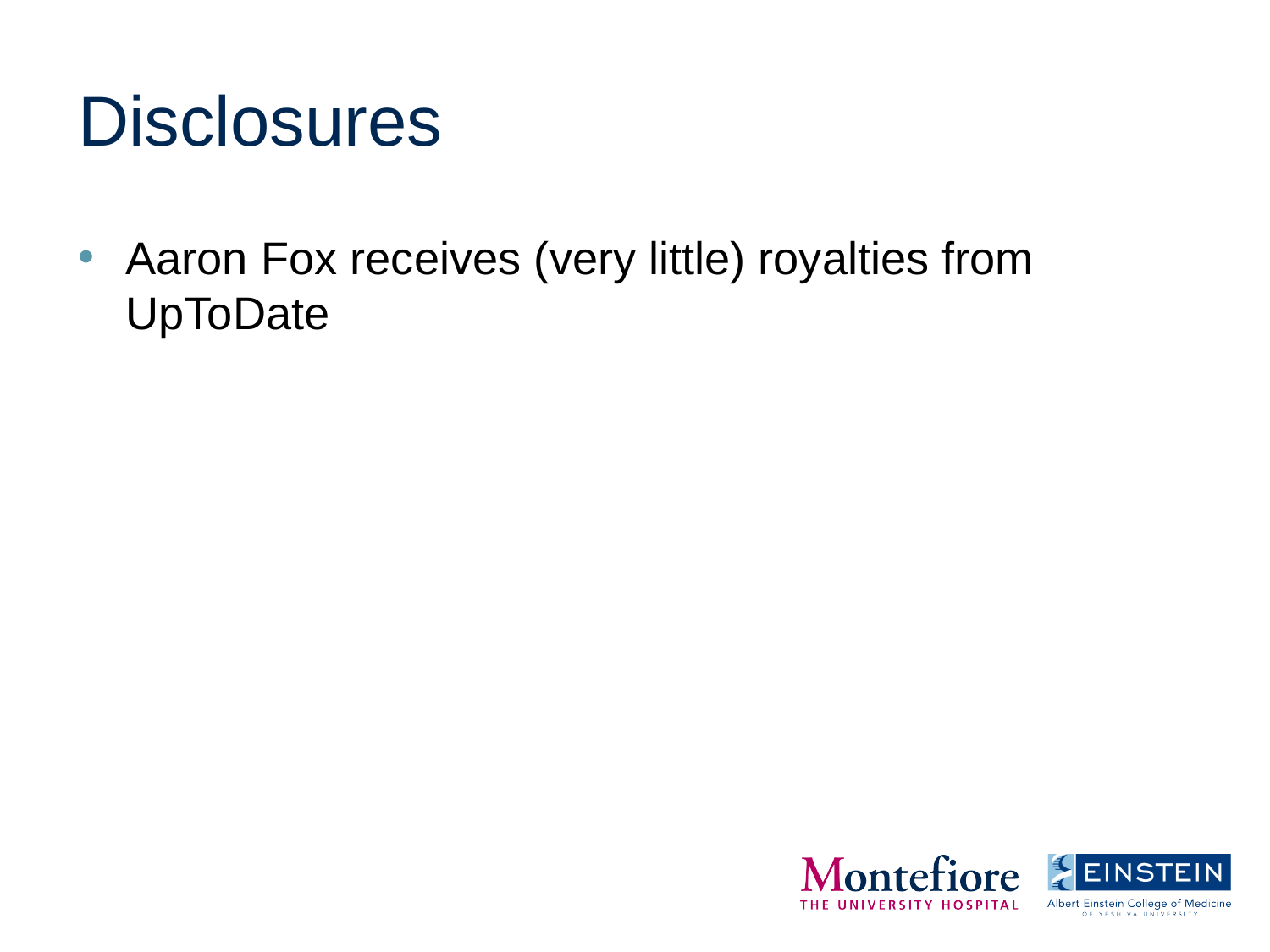

# Disclosures
Aaron Fox receives (very little) royalties from UpToDate